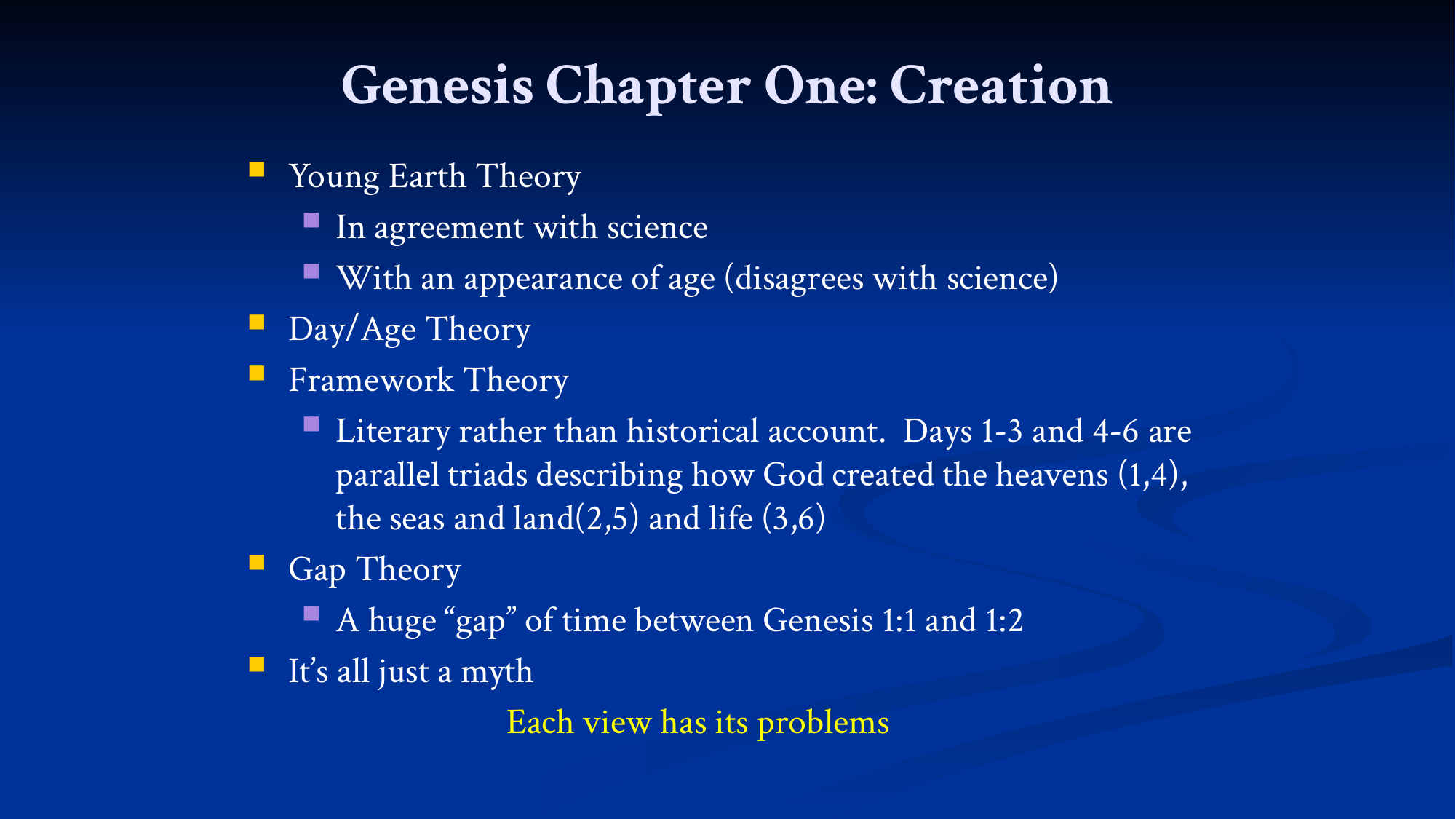

# Genesis Chapter One: Creation
Young Earth Theory
In agreement with science
With an appearance of age (disagrees with science)
Day/Age Theory
Framework Theory
Literary rather than historical account.  Days 1-3 and 4-6 are parallel triads describing how God created the heavens (1,4), the seas and land(2,5) and life (3,6)
Gap Theory
A huge “gap” of time between Genesis 1:1 and 1:2
It’s all just a myth
			Each view has its problems